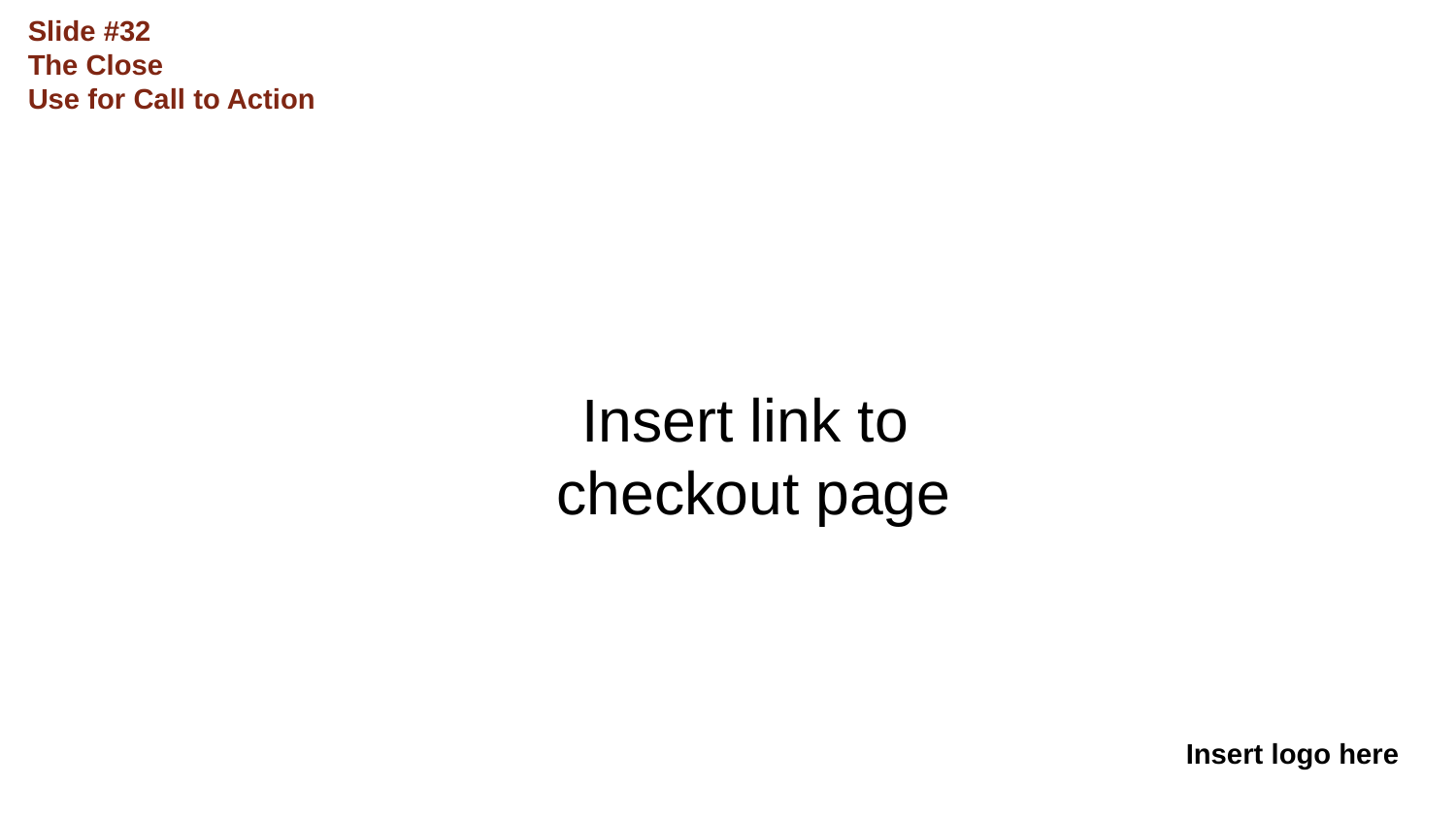

Slide #32
The Close
Use for Call to Action

# Insert link to
checkout page

Insert logo here